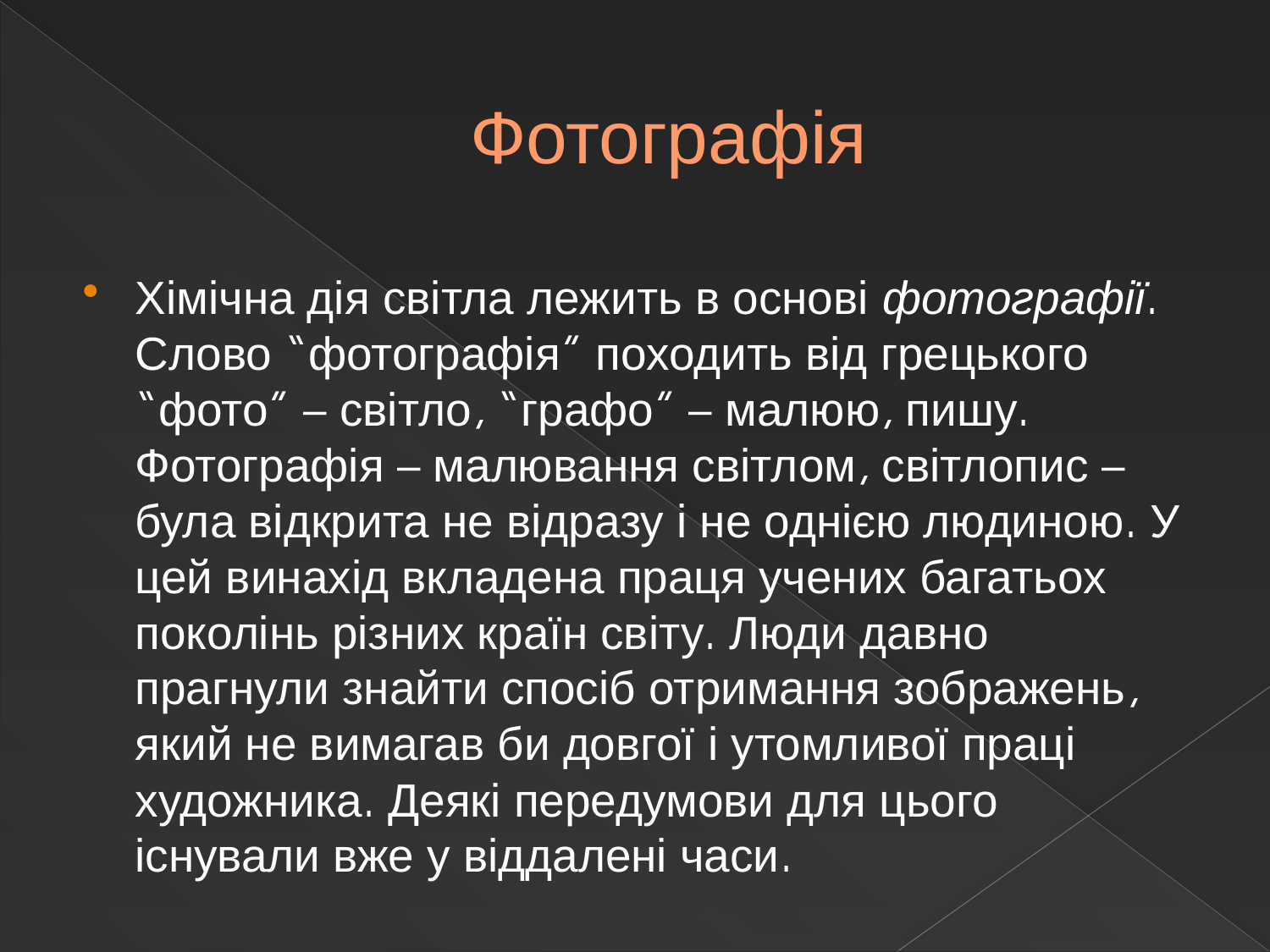

# Фотографія
Хімічна дія світла лежить в основі фотографії.  Слово “фотографія” походить від грецького “фото” – світло, “графо” – малюю, пишу. Фотографія – малювання світлом, світлопис – була відкрита не відразу і не однією людиною. У цей винахід вкладена праця учених багатьох поколінь різних країн світу. Люди давно прагнули знайти спосіб отримання зображень, який не вимагав би довгої і утомливої праці художника. Деякі передумови для цього існували вже у віддалені часи.